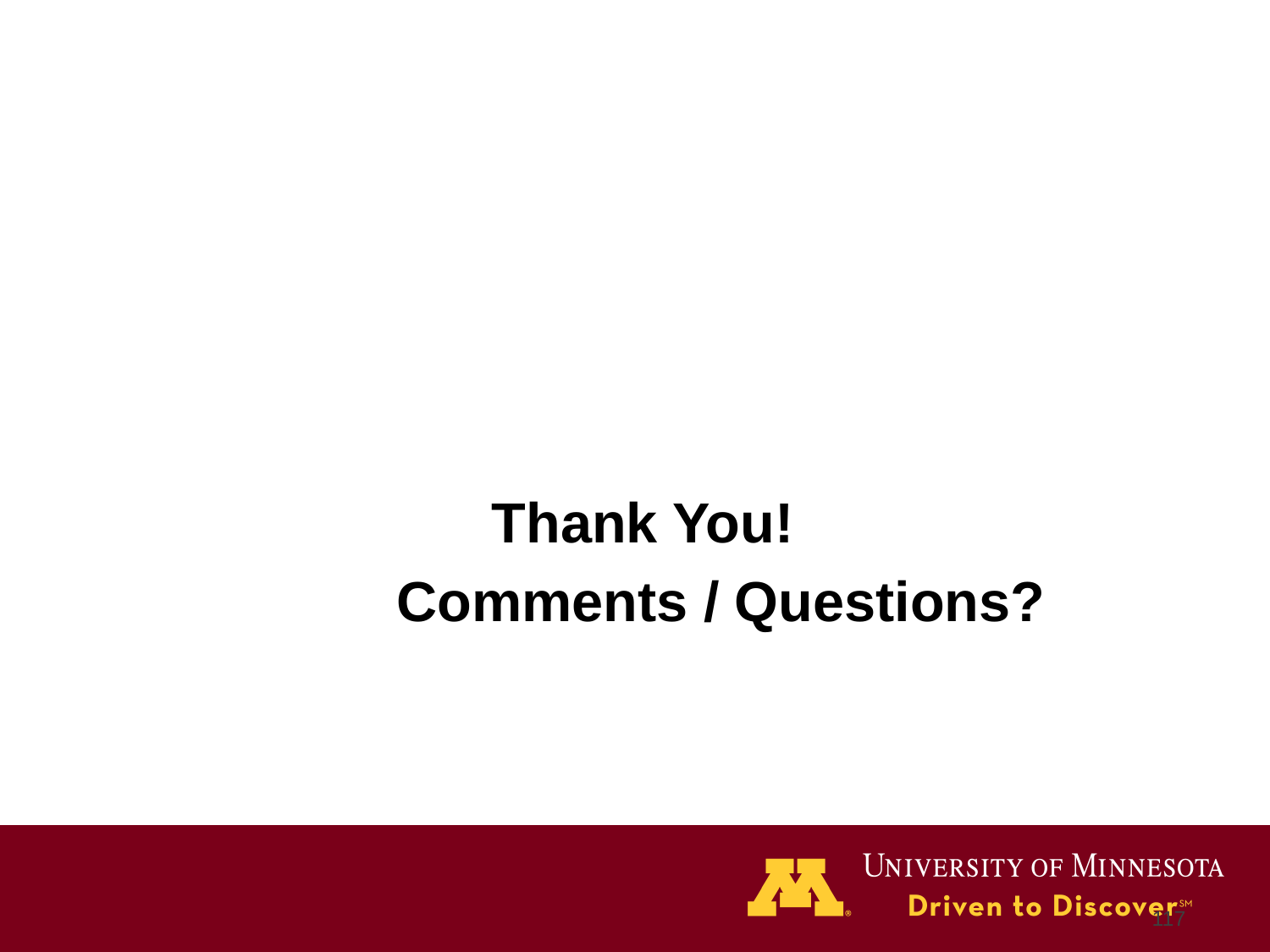

#

 Thank You!
           Comments / Questions?
117